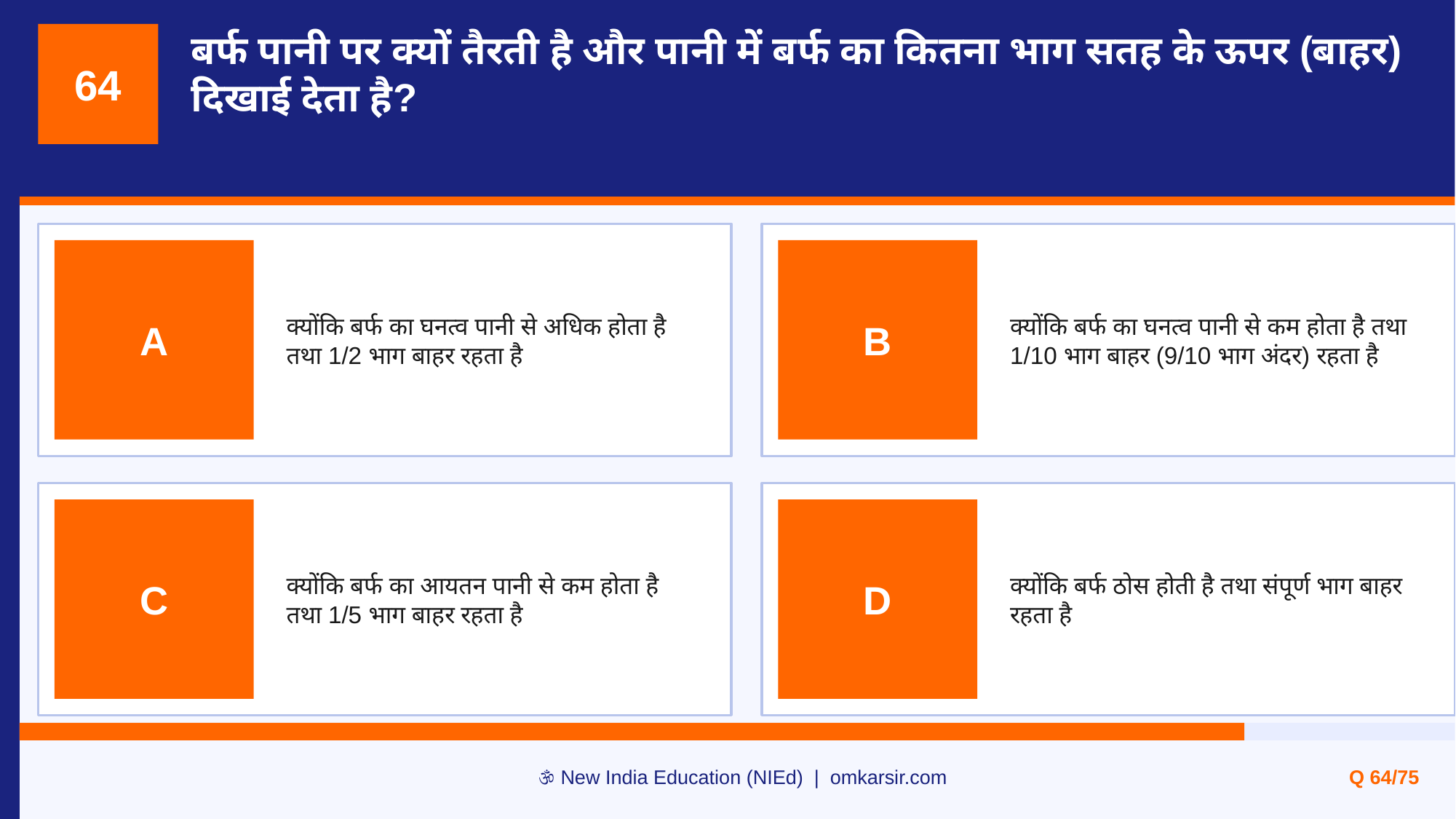

बर्फ पानी पर क्यों तैरती है और पानी में बर्फ का कितना भाग सतह के ऊपर (बाहर) दिखाई देता है?
64

क्योंकि बर्फ का घनत्व पानी से अधिक होता है तथा 1/2 भाग बाहर रहता है
क्योंकि बर्फ का घनत्व पानी से कम होता है तथा 1/10 भाग बाहर (9/10 भाग अंदर) रहता है
A
B

क्योंकि बर्फ का आयतन पानी से कम होता है तथा 1/5 भाग बाहर रहता है
क्योंकि बर्फ ठोस होती है तथा संपूर्ण भाग बाहर रहता है
C
D

🕉️ New India Education (NIEd)  |  omkarsir.com
Q 64/75